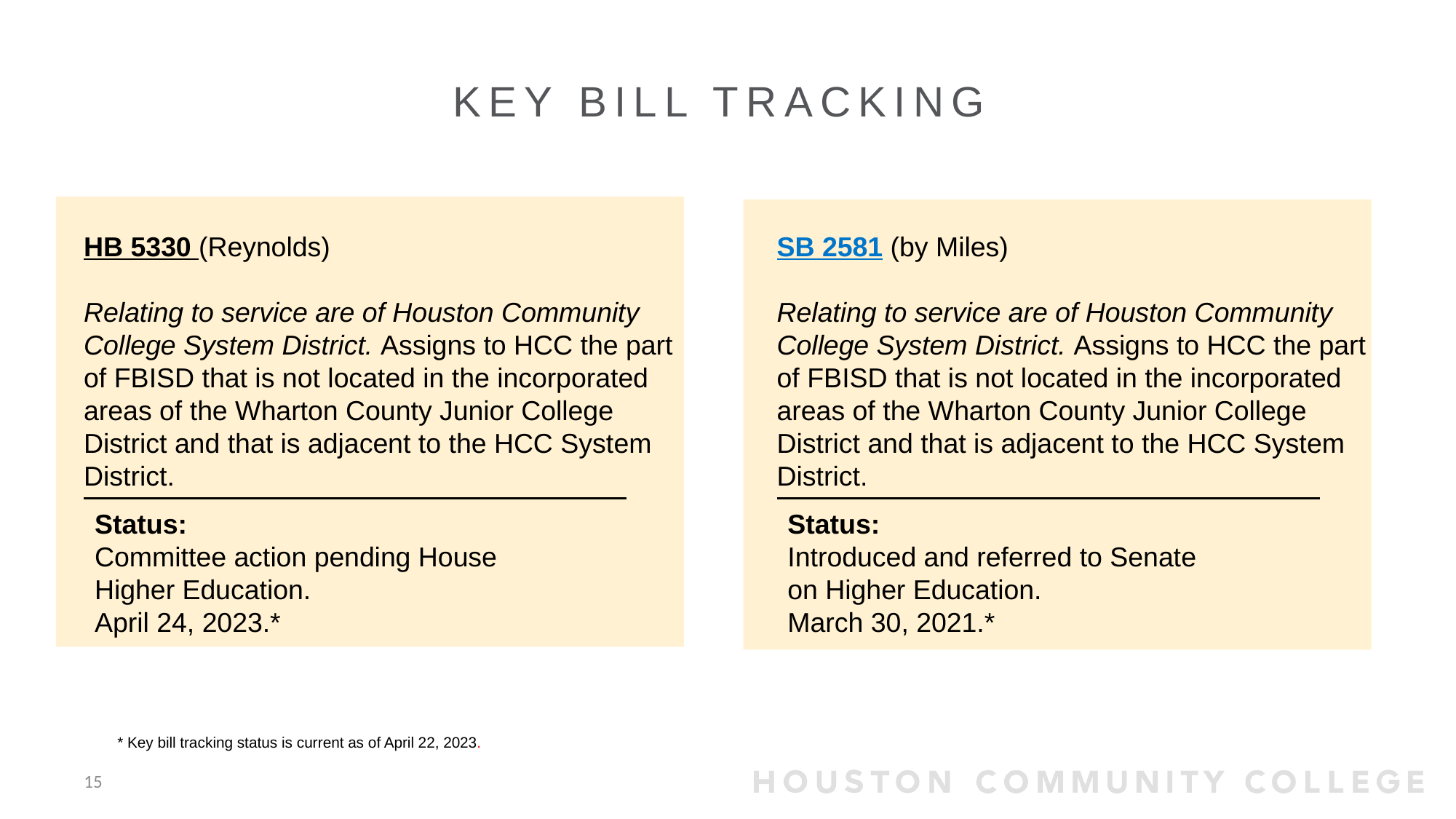

KEY BILL TRACKING

HB 5330 (Reynolds)
Relating to service are of Houston Community
College System District. Assigns to HCC the part of FBISD that is not located in the incorporated areas of the Wharton County Junior College District and that is adjacent to the HCC System District.

SB 2581 (by Miles)
Relating to service are of Houston Community
College System District. Assigns to HCC the part of FBISD that is not located in the incorporated areas of the Wharton County Junior College District and that is adjacent to the HCC System District.

Status:
Committee action pending House
Higher Education.
April 24, 2023.*
Status:
Introduced and referred to Senate
on Higher Education.
March 30, 2021.*
* Key bill tracking status is current as of April 22, 2023.
15